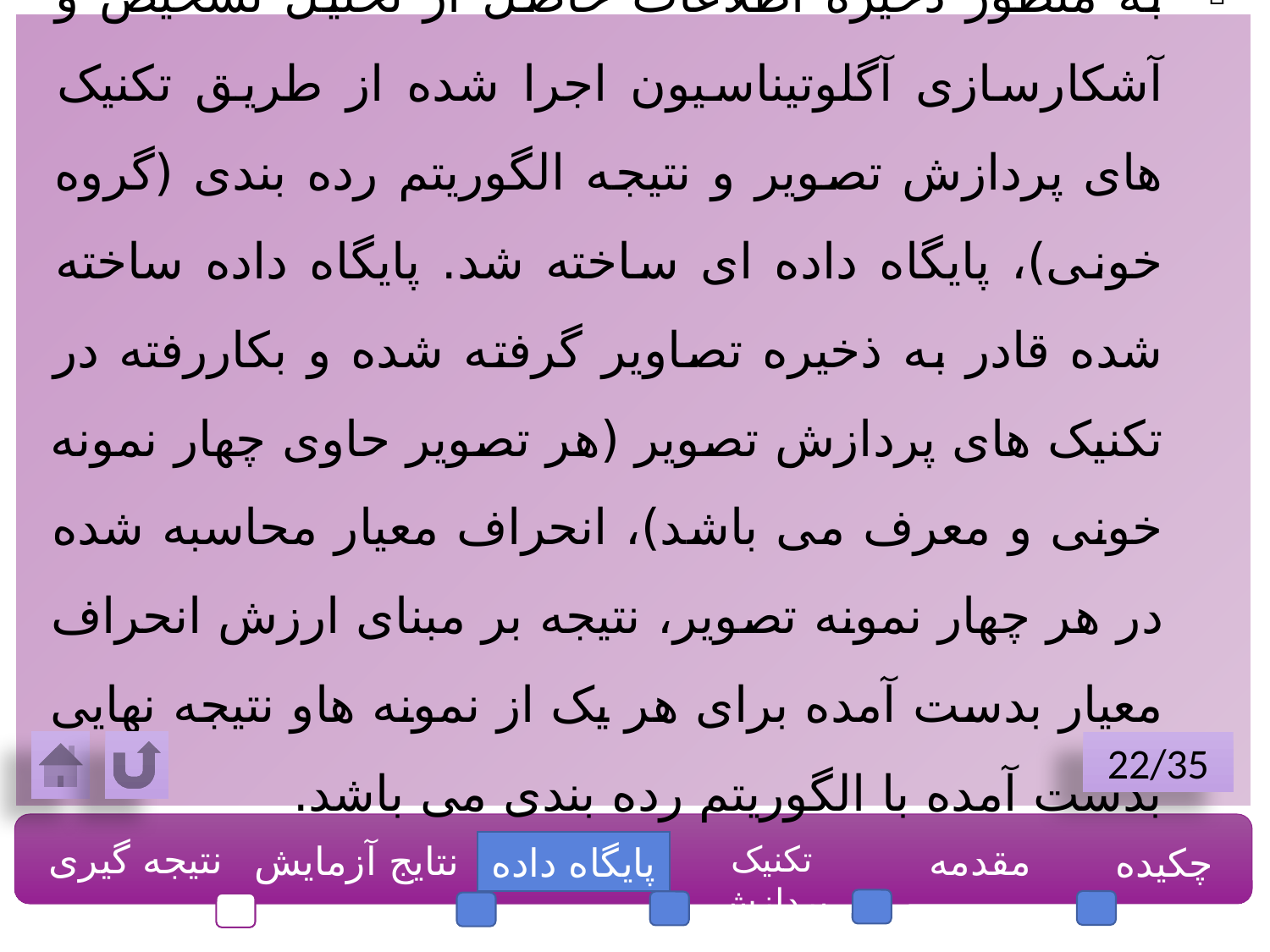

به منظور ذخیره اطلاعات حاصل از تحلیل تشخیص و آشکارسازی آگلوتیناسیون اجرا شده از طریق تکنیک های پردازش تصویر و نتیجه الگوریتم رده بندی (گروه خونی)، پایگاه داده ای ساخته شد. پایگاه داده ساخته شده قادر به ذخیره تصاویر گرفته شده و بکاررفته در تکنیک های پردازش تصویر (هر تصویر حاوی چهار نمونه خونی و معرف می باشد)، انحراف معیار محاسبه شده در هر چهار نمونه تصویر، نتیجه بر مبنای ارزش انحراف معیار بدست آمده برای هر یک از نمونه هاو نتیجه نهایی بدست آمده با الگوریتم رده بندی می باشد.

22/35

نتیجه گیری
نتایج آزمایش
تکنیک پردازش
مقدمه
چکیده
پایگاه داده